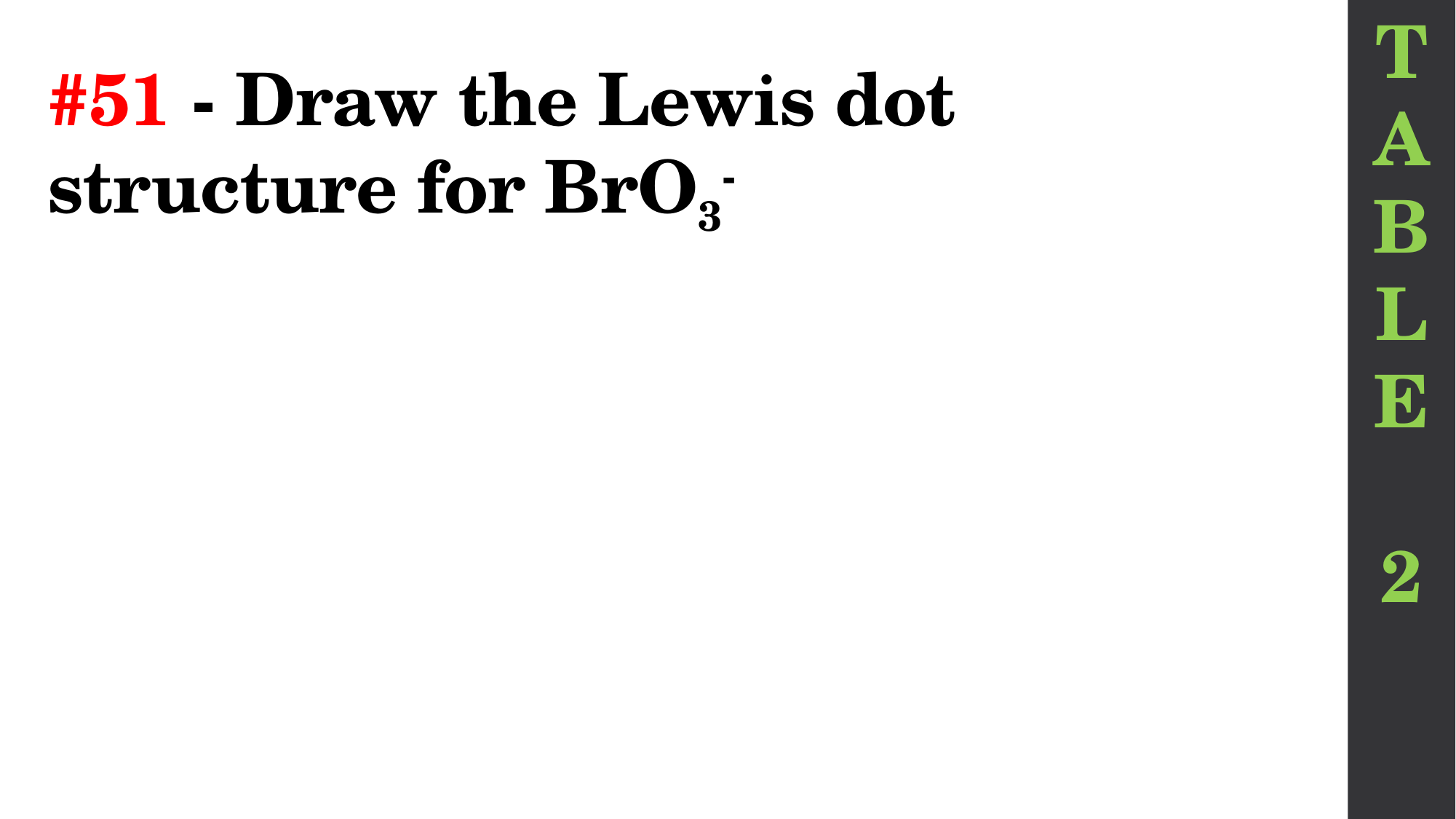

T
A
B
L
E

2
# #51 - Draw the Lewis dot structure for BrO3-